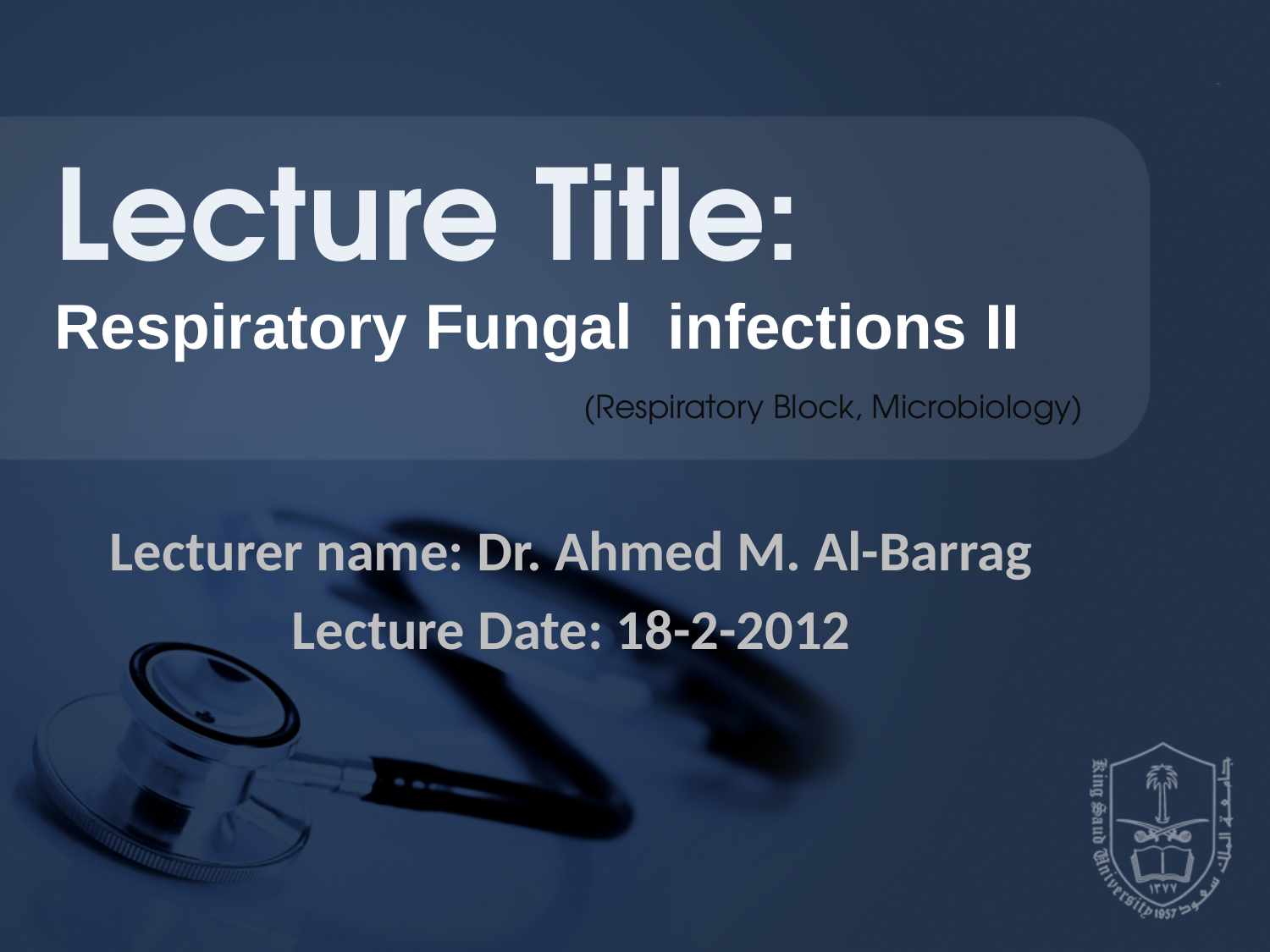

Lecture Title:
Respiratory Fungal  infections II
(Respiratory Block, Microbiology)
Lecturer name: Dr. Ahmed M. Al-Barrag
Lecture Date: 18-2-2012